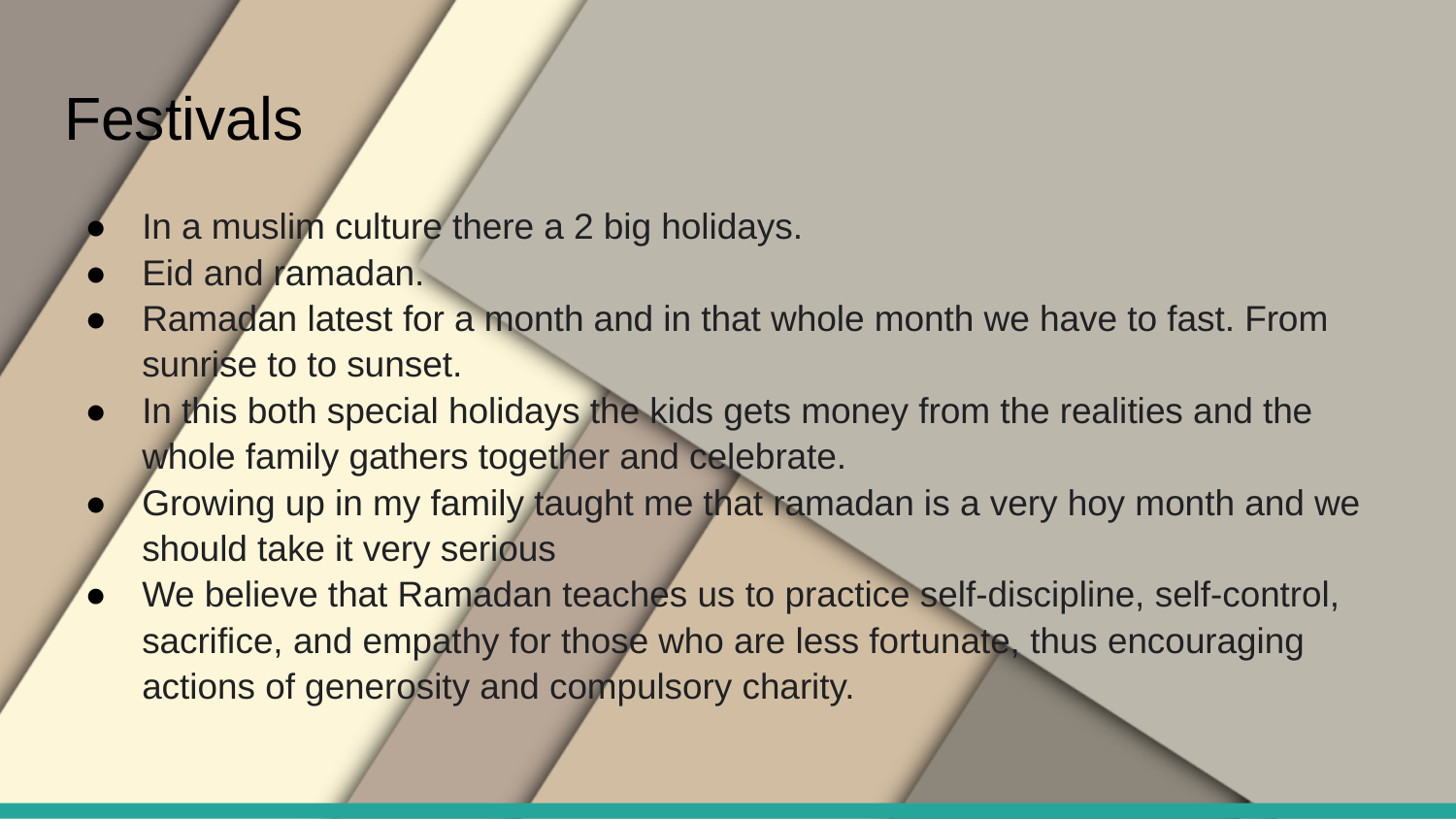

# Festivals
In a muslim culture there a 2 big holidays.
Eid and ramadan.
Ramadan latest for a month and in that whole month we have to fast. From sunrise to to sunset.
In this both special holidays the kids gets money from the realities and the whole family gathers together and celebrate.
Growing up in my family taught me that ramadan is a very hoy month and we should take it very serious
We believe that Ramadan teaches us to practice self-discipline, self-control, sacrifice, and empathy for those who are less fortunate, thus encouraging actions of generosity and compulsory charity.